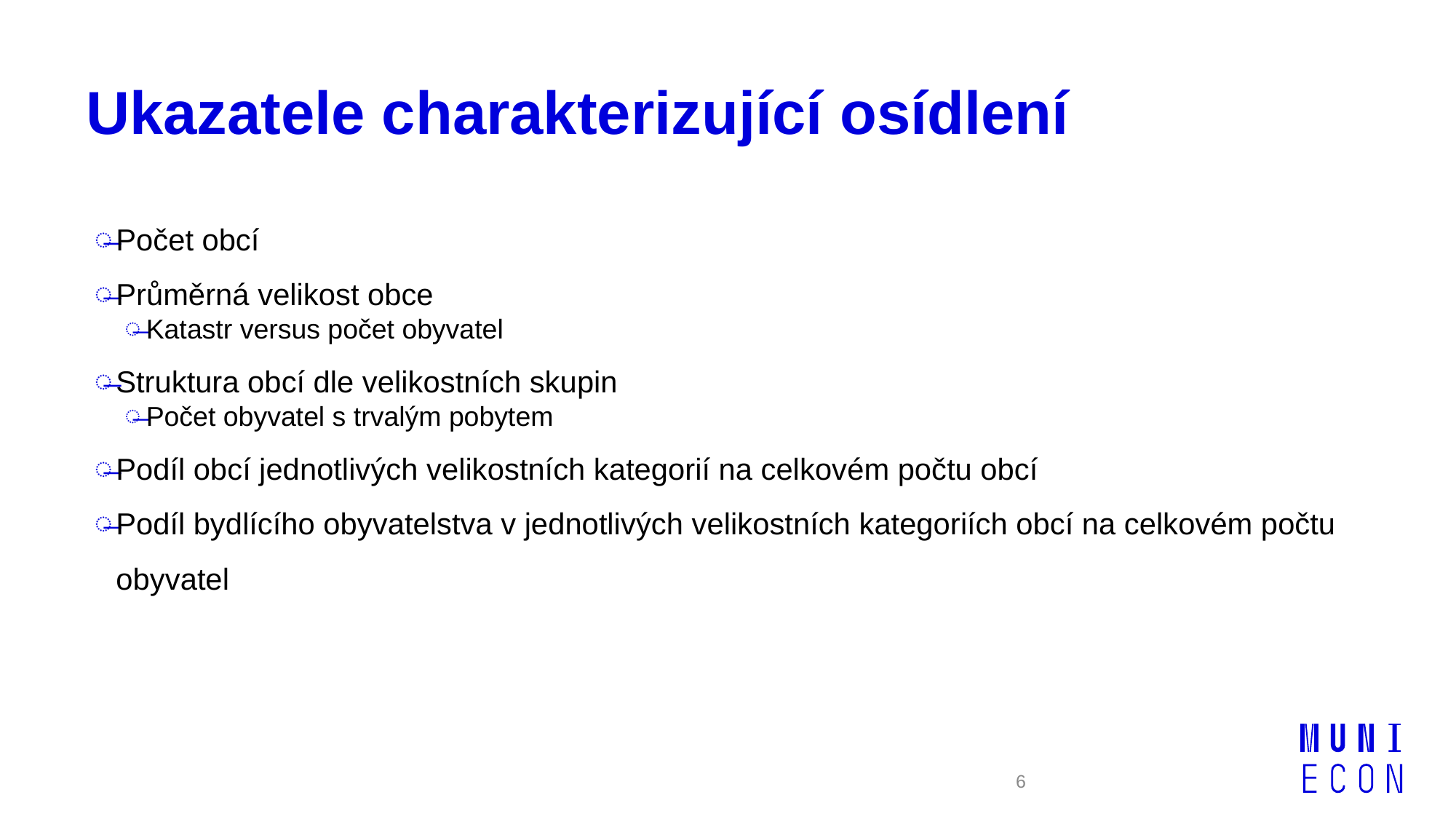

# Ukazatele charakterizující osídlení
Počet obcí
Průměrná velikost obce
Katastr versus počet obyvatel
Struktura obcí dle velikostních skupin
Počet obyvatel s trvalým pobytem
Podíl obcí jednotlivých velikostních kategorií na celkovém počtu obcí
Podíl bydlícího obyvatelstva v jednotlivých velikostních kategoriích obcí na celkovém počtu obyvatel
6